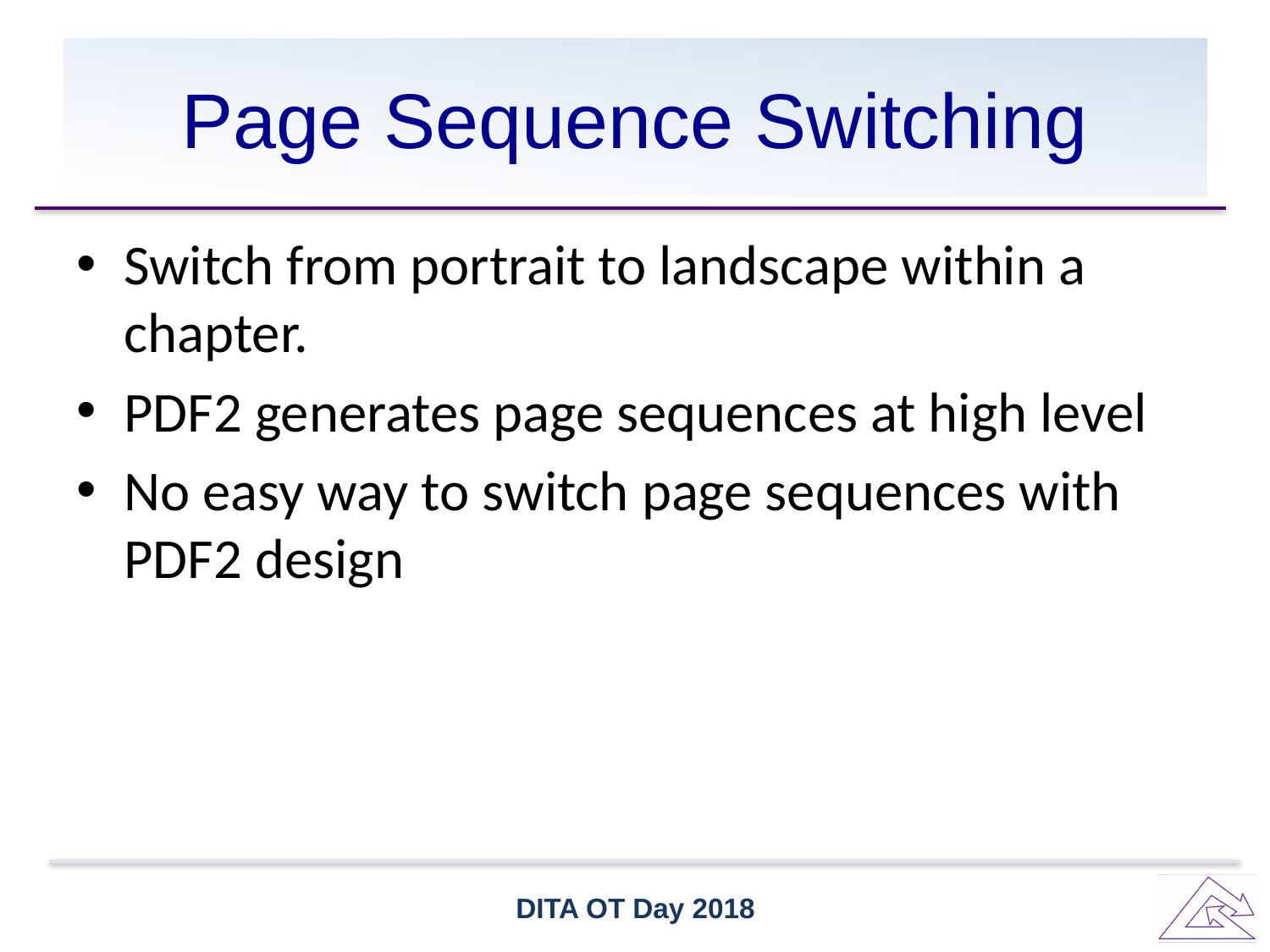

# Page Sequence Switching
Switch from portrait to landscape within a chapter.
PDF2 generates page sequences at high level
No easy way to switch page sequences with PDF2 design
DITA OT Day 2018